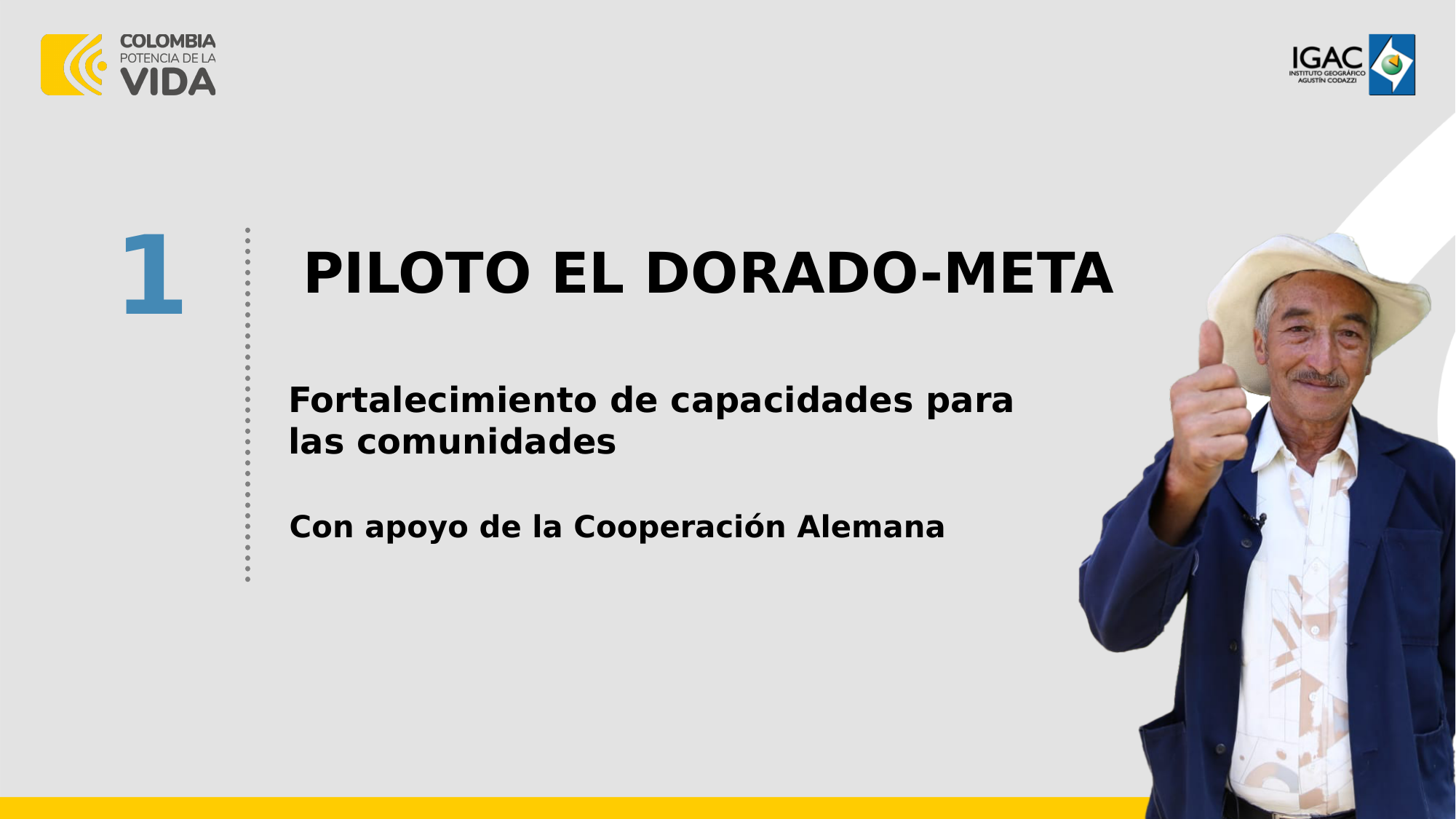

1
PILOTO EL DORADO-META
Fortalecimiento de capacidades para
las comunidades
Con apoyo de la Cooperación Alemana